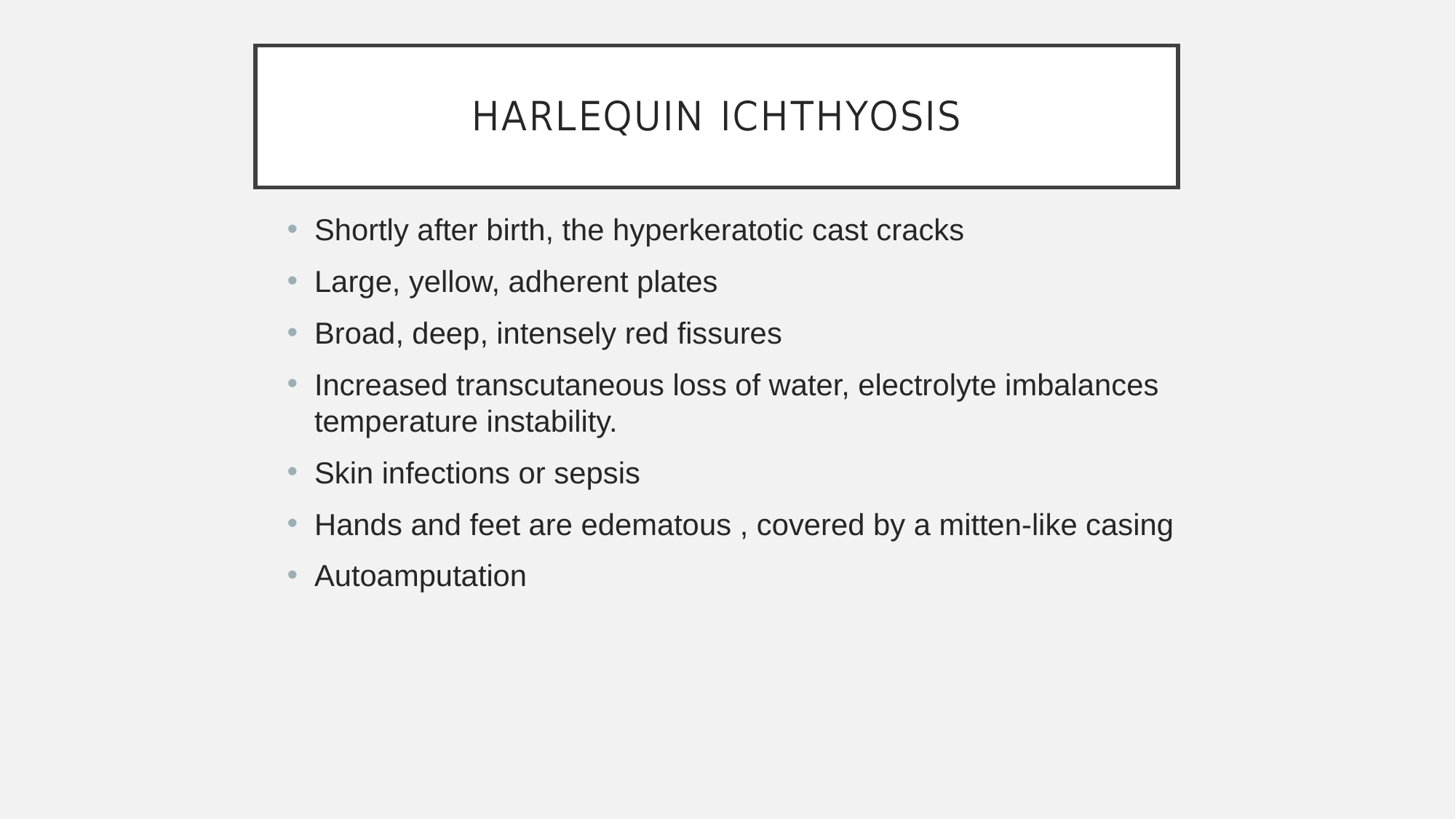

# Harlequin ichthyosis
Shortly after birth, the hyperkeratotic cast cracks
Large, yellow, adherent plates
Broad, deep, intensely red fissures
Increased transcutaneous loss of water, electrolyte imbalances temperature instability.
Skin infections or sepsis
Hands and feet are edematous , covered by a mitten-like casing
Autoamputation